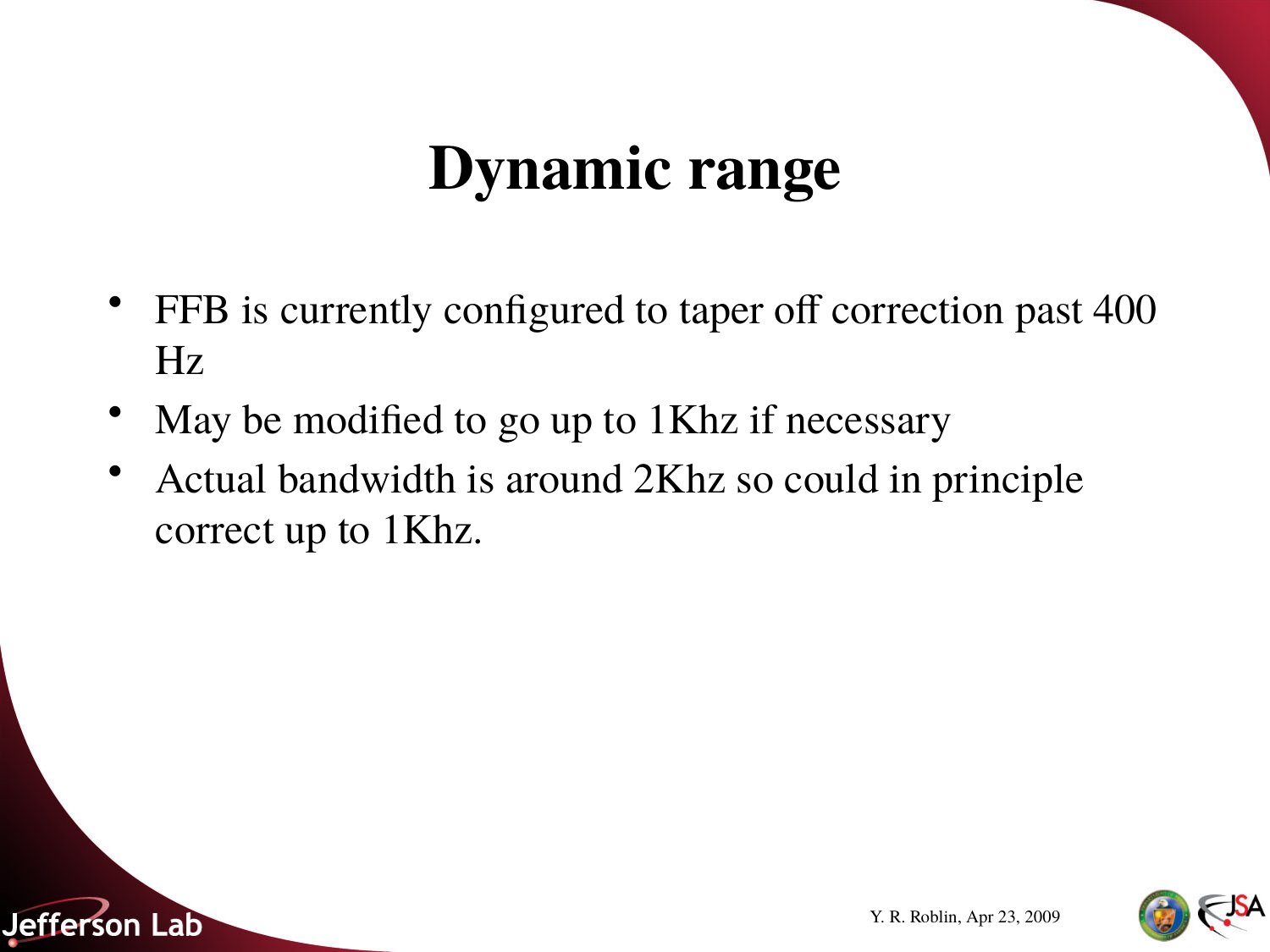

# Dynamic range
FFB is currently configured to taper off correction past 400 Hz
May be modified to go up to 1Khz if necessary
Actual bandwidth is around 2Khz so could in principle correct up to 1Khz.